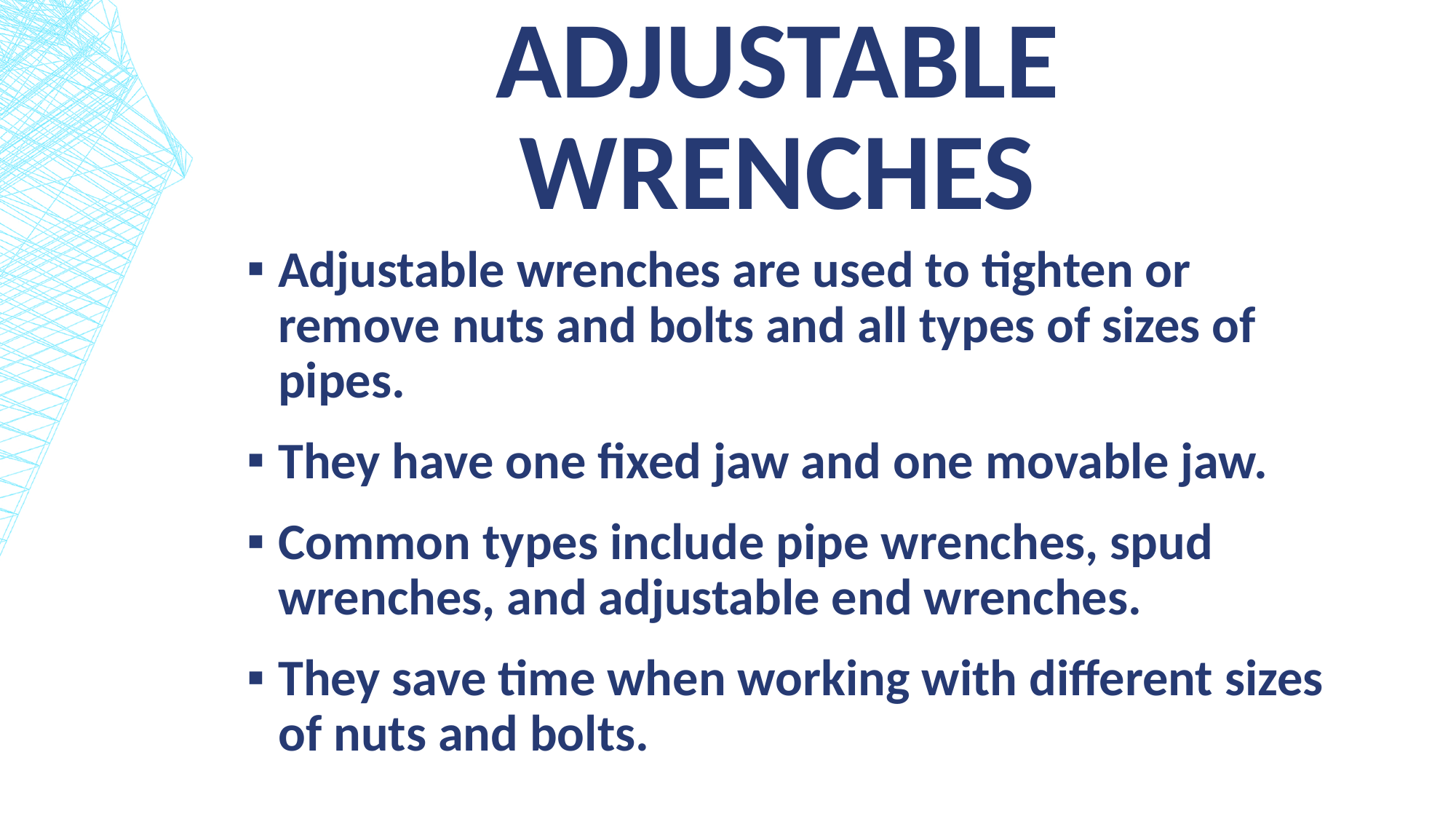

# Adjustable wrenches
Adjustable wrenches are used to tighten or remove nuts and bolts and all types of sizes of pipes.
They have one fixed jaw and one movable jaw.
Common types include pipe wrenches, spud wrenches, and adjustable end wrenches.
They save time when working with different sizes of nuts and bolts.